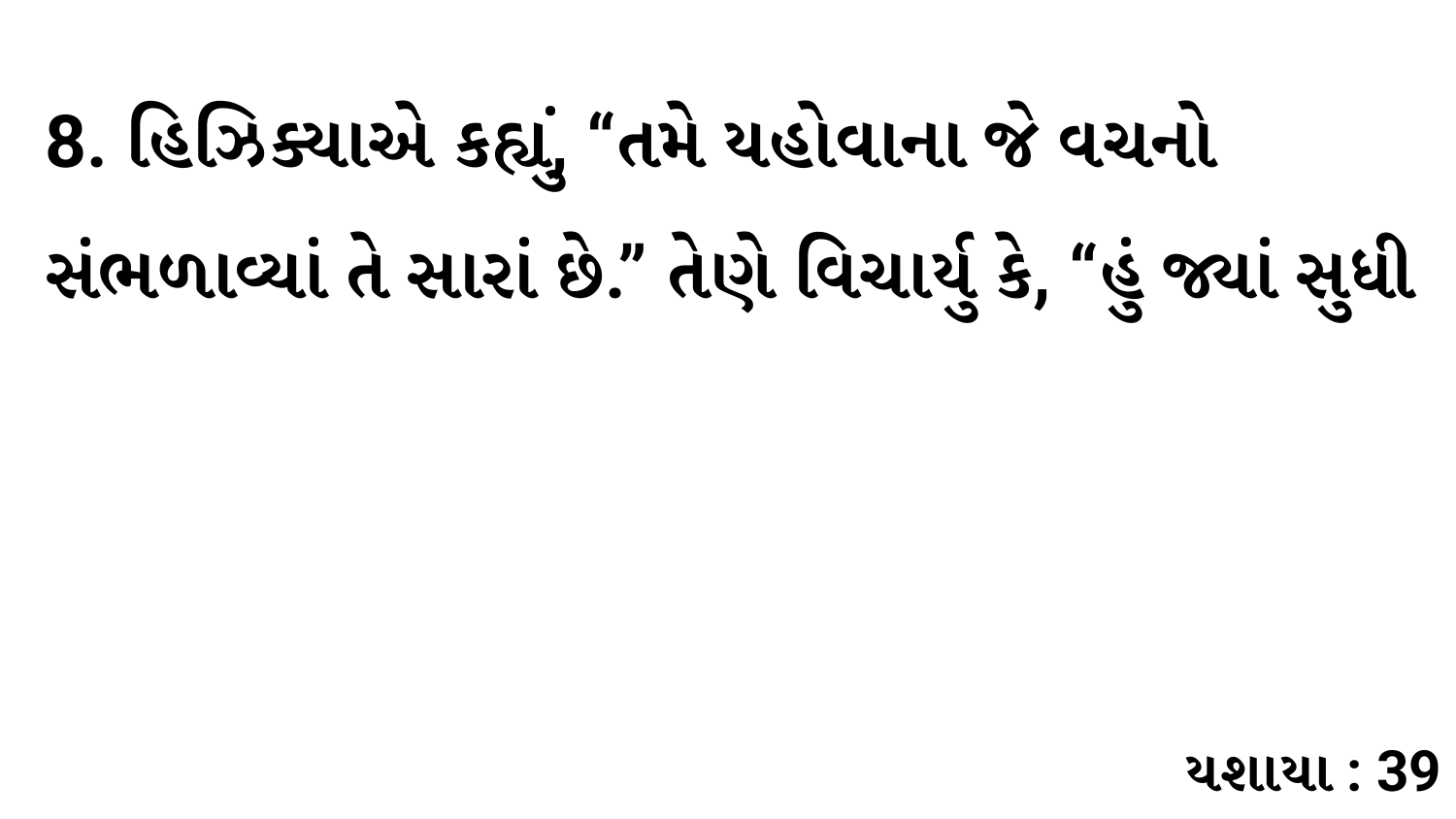

8. હિઝિક્યાએ કહ્યું, “તમે યહોવાના જે વચનો સંભળાવ્યાં તે સારાં છે.” તેણે વિચાર્યુ કે, “હું જ્યાં સુધી
યશાયા : 39